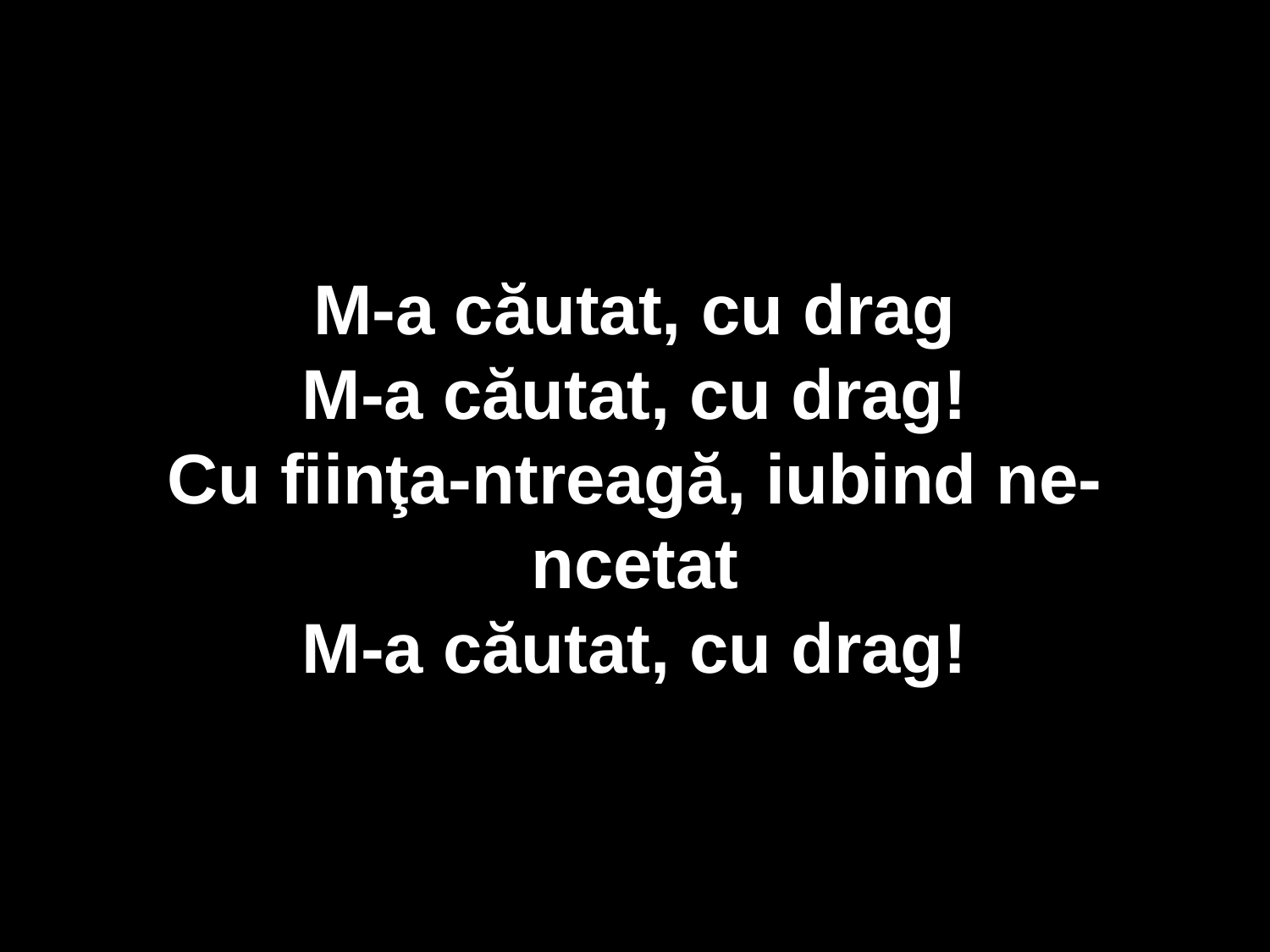

M-a căutat, cu drag
M-a căutat, cu drag!
Cu fiinţa-ntreagă, iubind ne-ncetat
M-a căutat, cu drag!